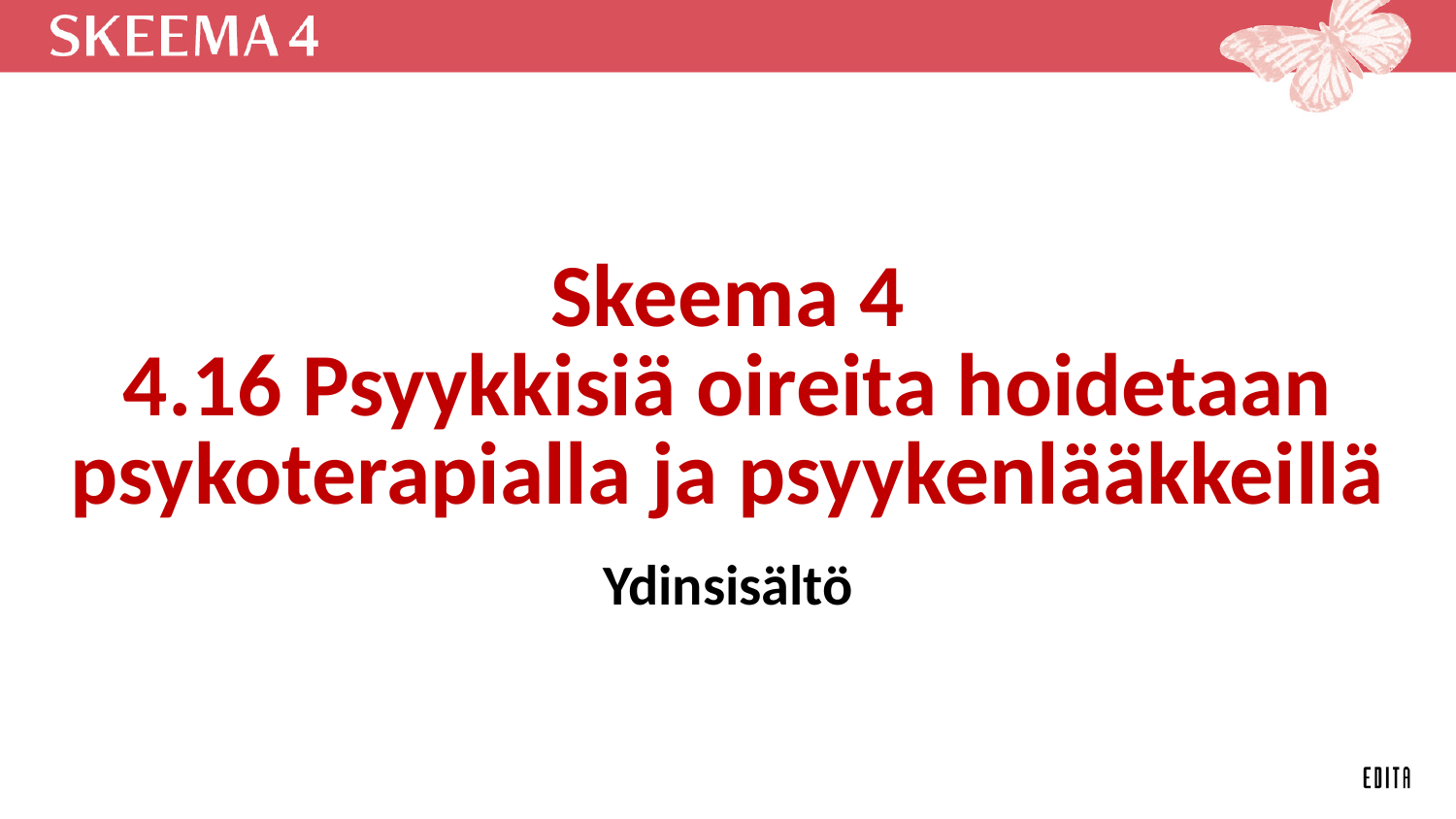

# Skeema 4 4.16 Psyykkisiä oireita hoidetaan psykoterapialla ja psyykenlääkkeillä
Ydinsisältö